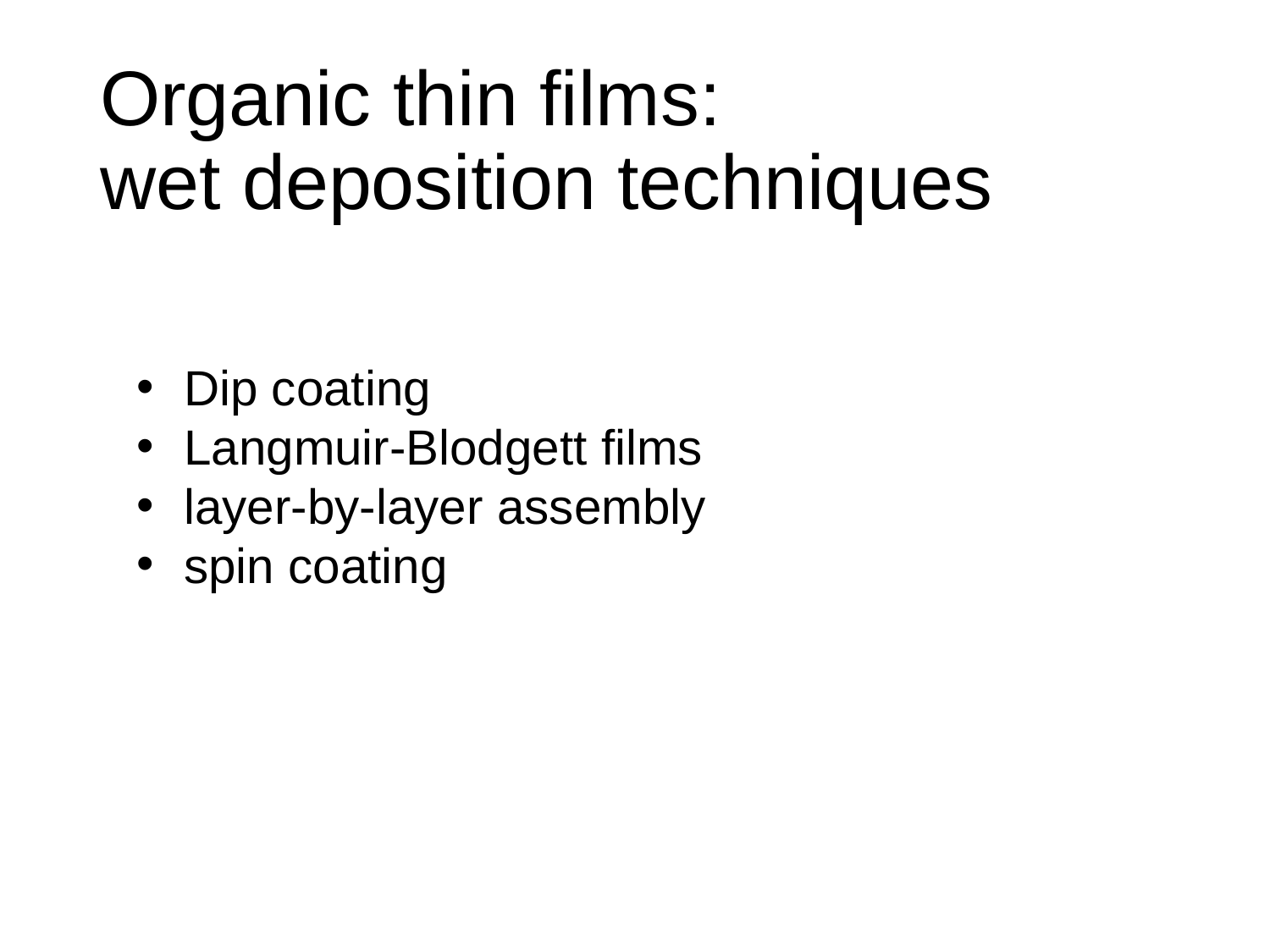

# Organic thin films: wet deposition techniques
Dip coating
Langmuir-Blodgett films
layer-by-layer assembly
spin coating